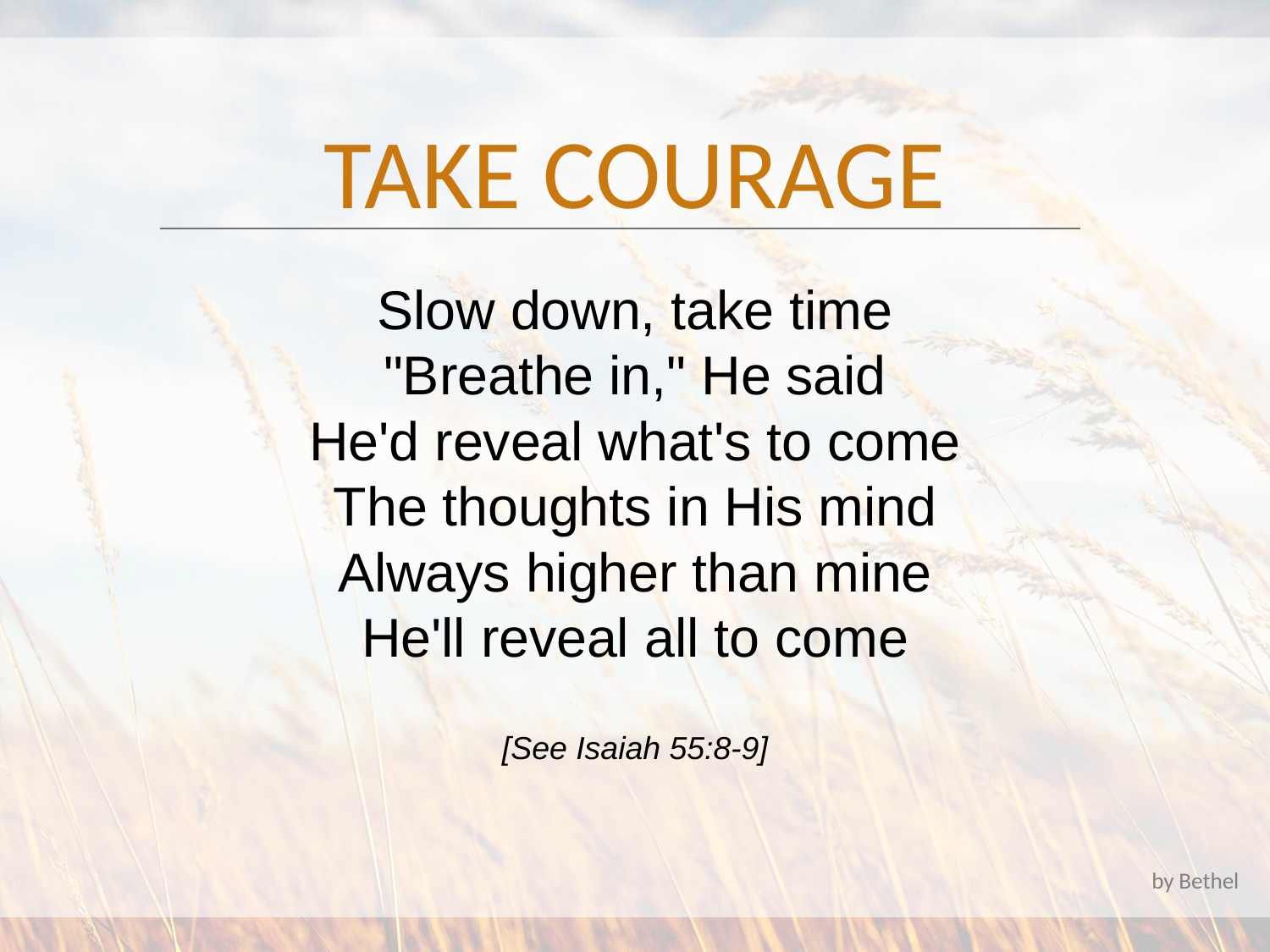

TAKE COURAGE

Slow down, take time
"Breathe in," He said
He'd reveal what's to come
The thoughts in His mind
Always higher than mine
He'll reveal all to come

[See Isaiah 55:8-9]

by Bethel